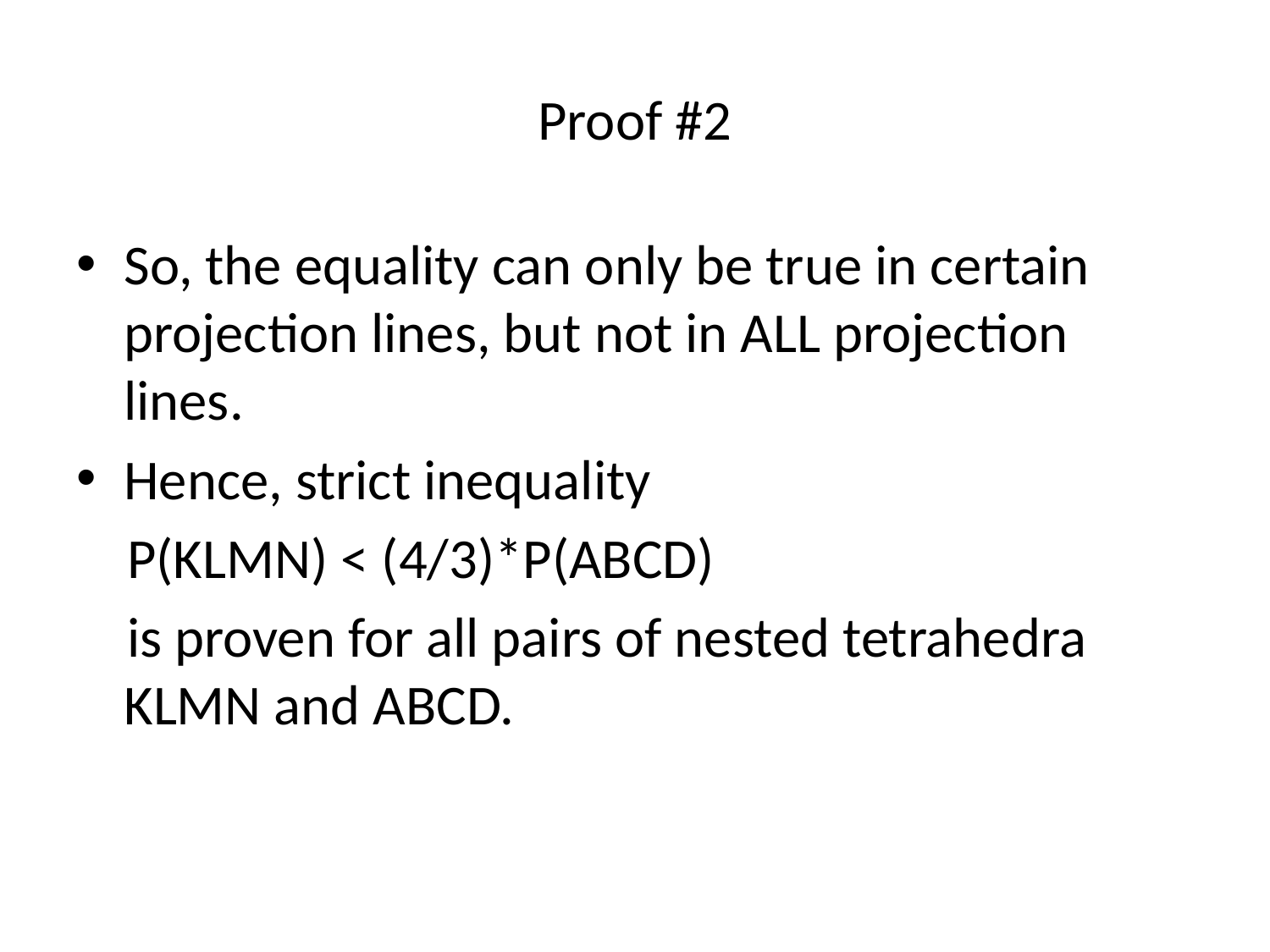

# Proof #2

So, the equality can only be true in certain projection lines, but not in ALL projection lines.
Hence, strict inequality
    P(KLMN) < (4/3)*P(ABCD)
    is proven for all pairs of nested tetrahedra KLMN and ABCD.